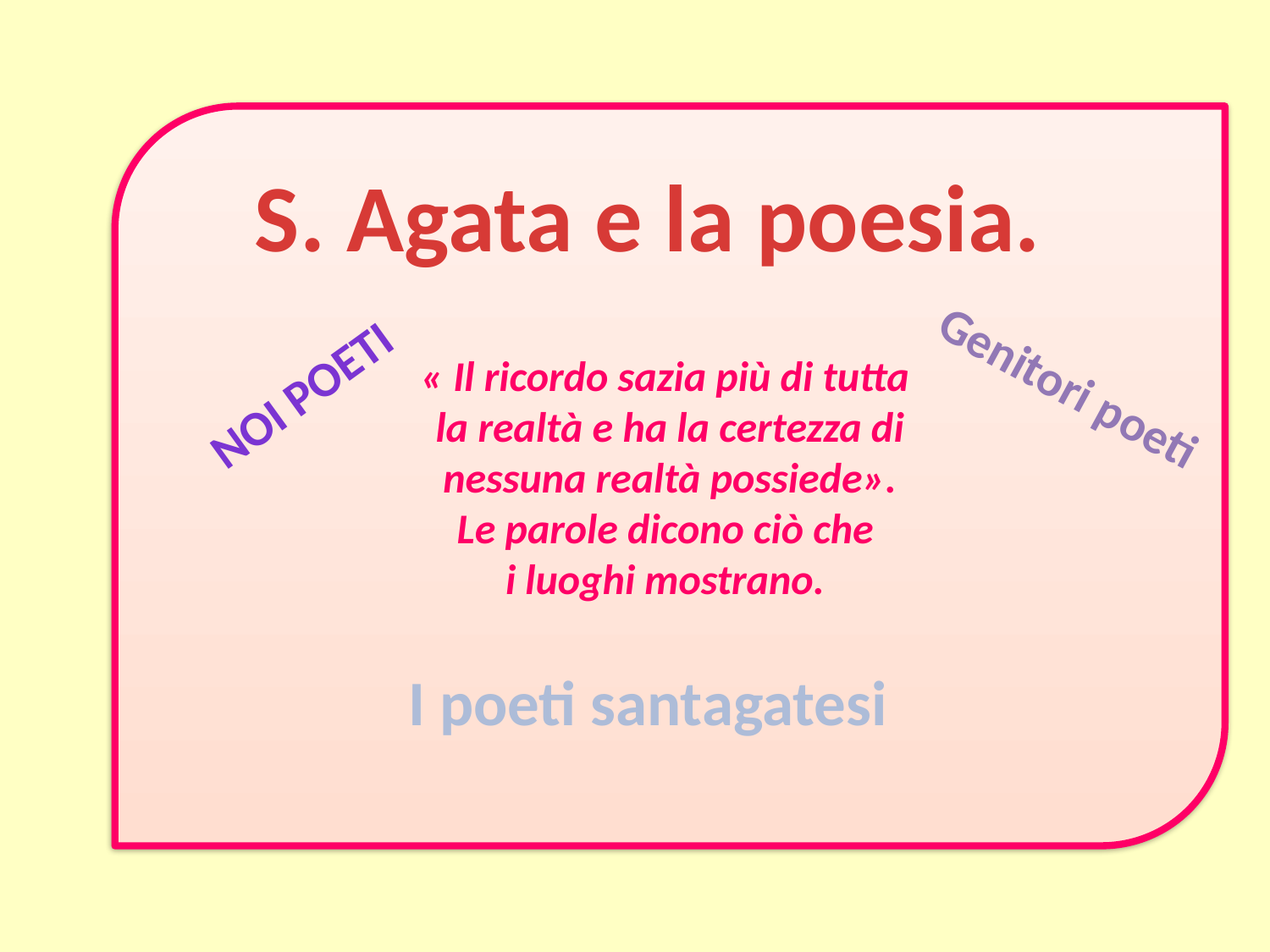

« Il ricordo sazia più di tutta
la realtà e ha la certezza di
nessuna realtà possiede».
Le parole dicono ciò che
i luoghi mostrano.
S. Agata e la poesia.
Genitori poeti
Noi poeti
I poeti santagatesi